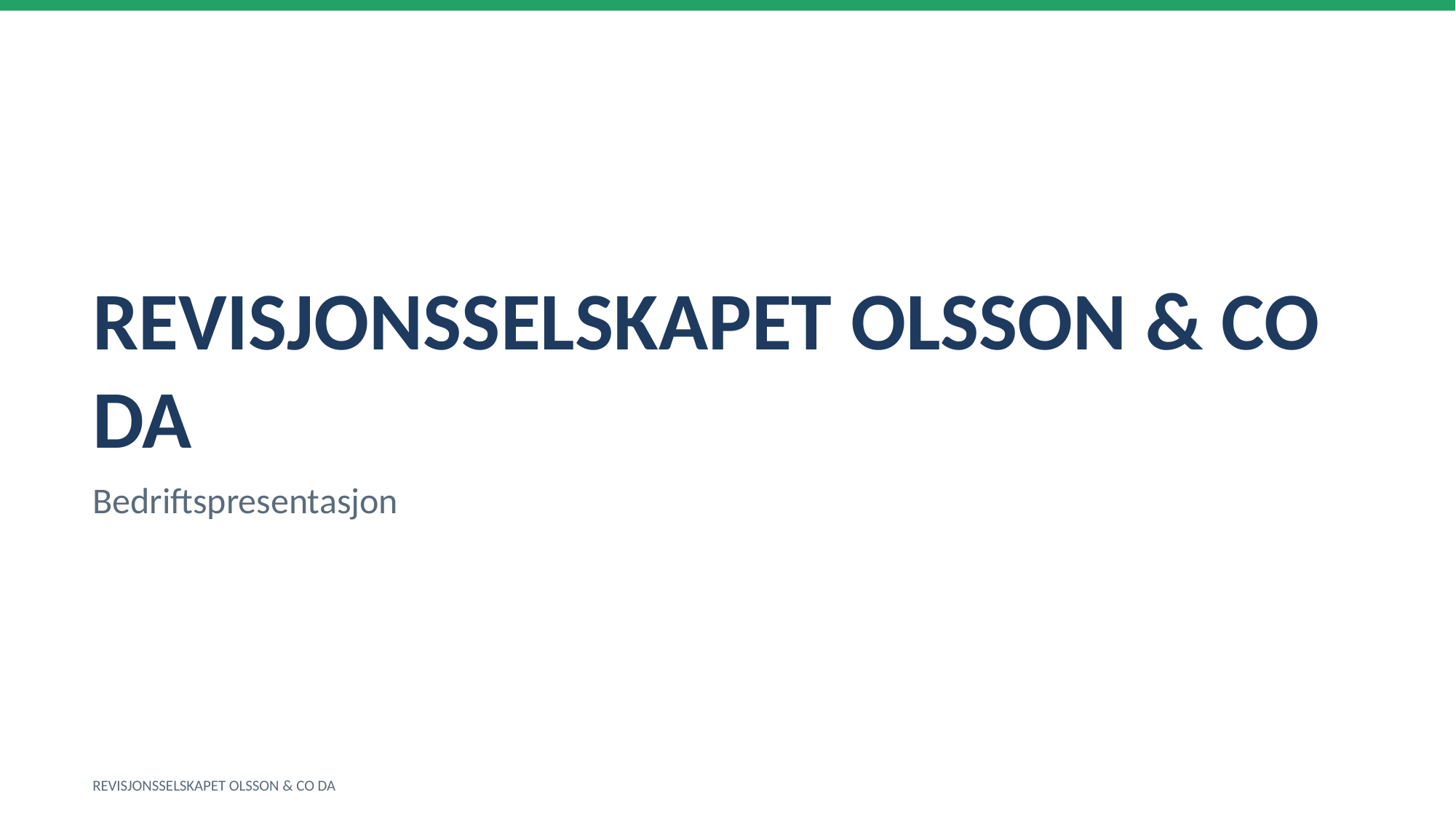

REVISJONSSELSKAPET OLSSON & CO DA
Bedriftspresentasjon
REVISJONSSELSKAPET OLSSON & CO DA